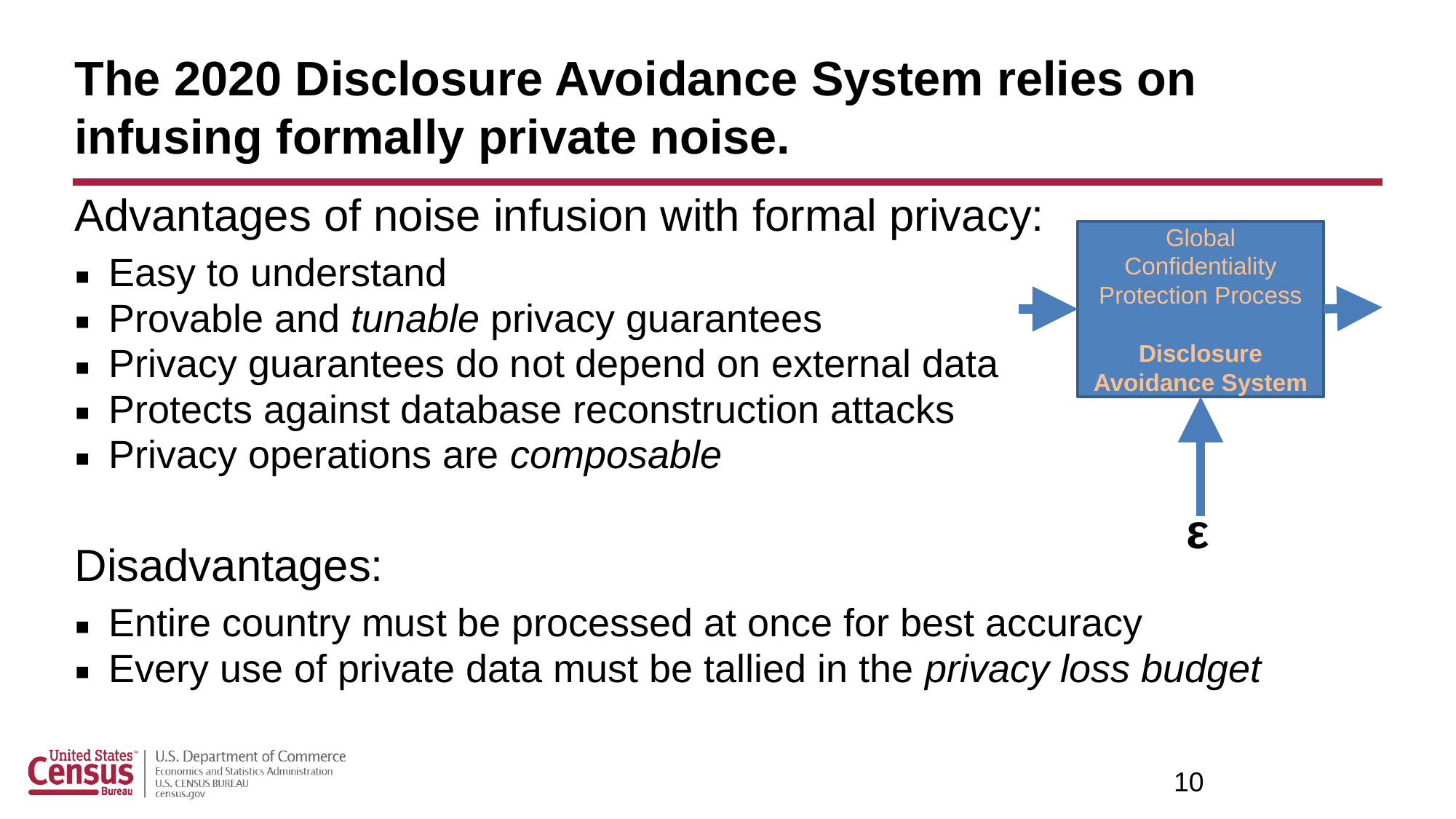

# The 2020 Disclosure Avoidance System relies on infusing formally private noise.
Advantages of noise infusion with formal privacy:
Easy to understand
Provable and tunable privacy guarantees
Privacy guarantees do not depend on external data
Protects against database reconstruction attacks
Privacy operations are composable

Disadvantages:
Entire country must be processed at once for best accuracy
Every use of private data must be tallied in the privacy loss budget
Global Confidentiality Protection Process

Disclosure Avoidance System
ε
 10